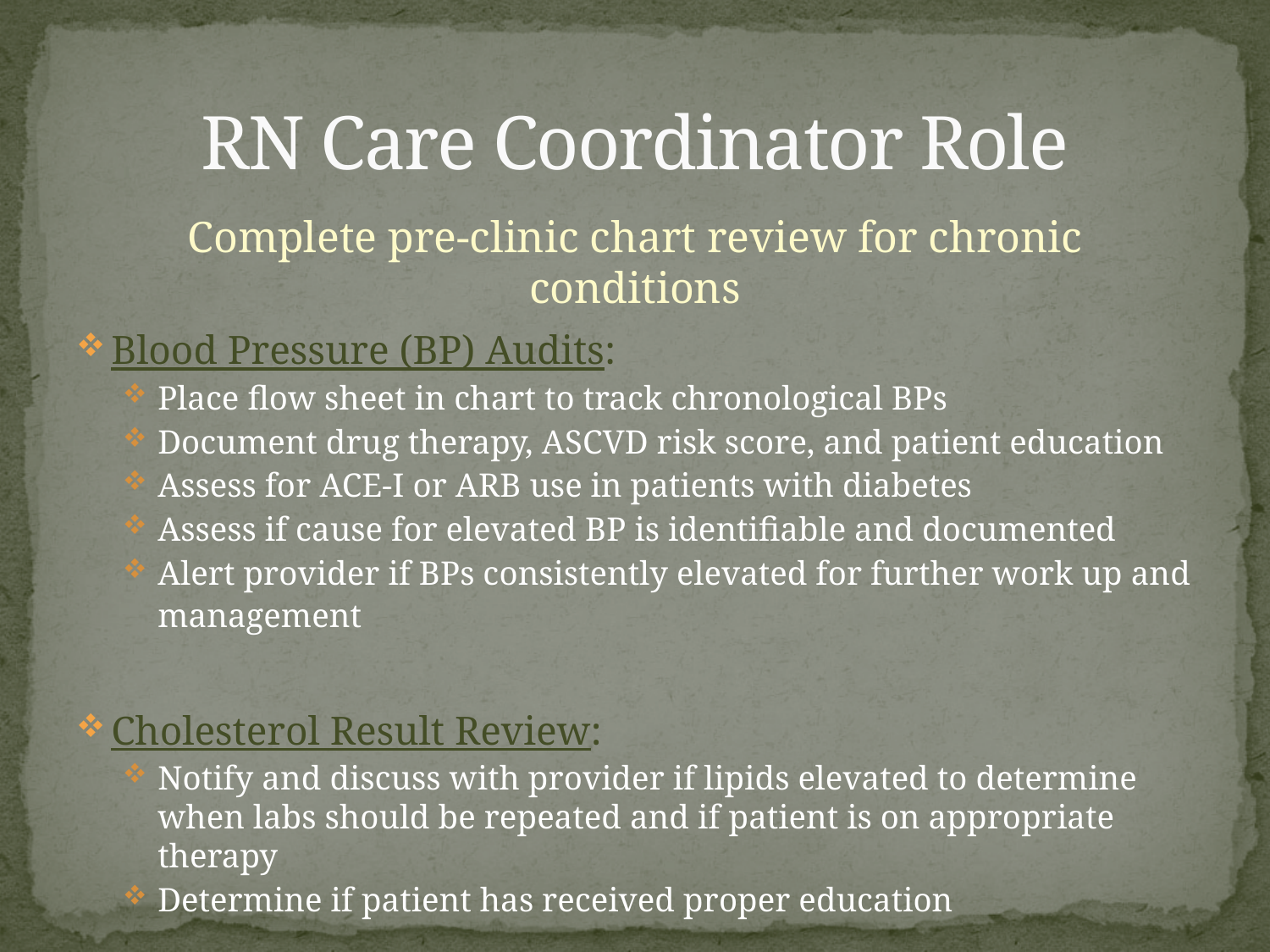

# RN Care Coordinator Role
Complete pre-clinic chart review for chronic conditions
Blood Pressure (BP) Audits:
Place flow sheet in chart to track chronological BPs
Document drug therapy, ASCVD risk score, and patient education
Assess for ACE-I or ARB use in patients with diabetes
Assess if cause for elevated BP is identifiable and documented
Alert provider if BPs consistently elevated for further work up and management

Cholesterol Result Review:
Notify and discuss with provider if lipids elevated to determine when labs should be repeated and if patient is on appropriate therapy
Determine if patient has received proper education